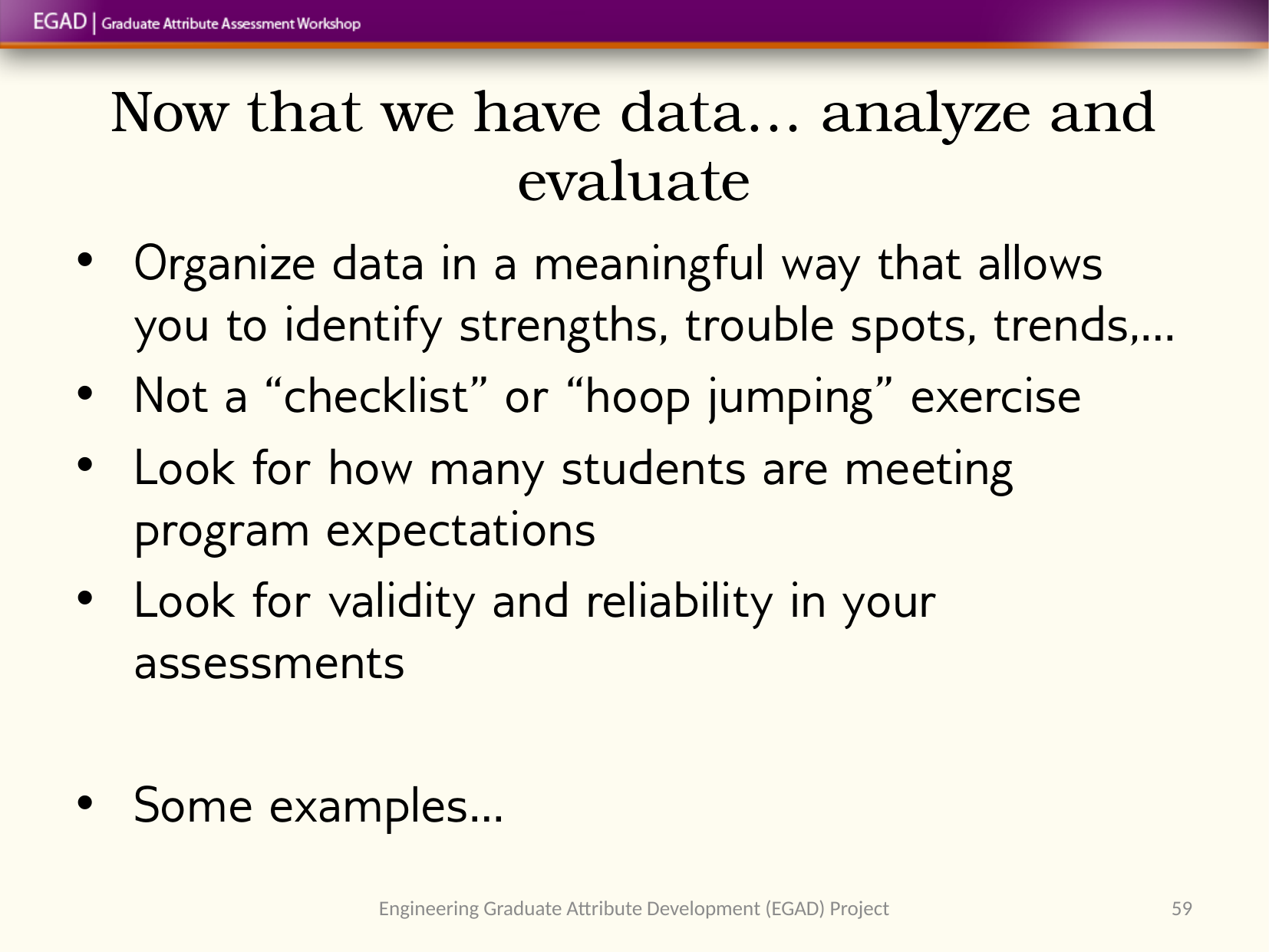

# Now that we have data… analyze and evaluate
Organize data in a meaningful way that allows you to identify strengths, trouble spots, trends,…
Not a “checklist” or “hoop jumping” exercise
Look for how many students are meeting program expectations
Look for validity and reliability in your assessments

Some examples…

Engineering Graduate Attribute Development (EGAD) Project
59